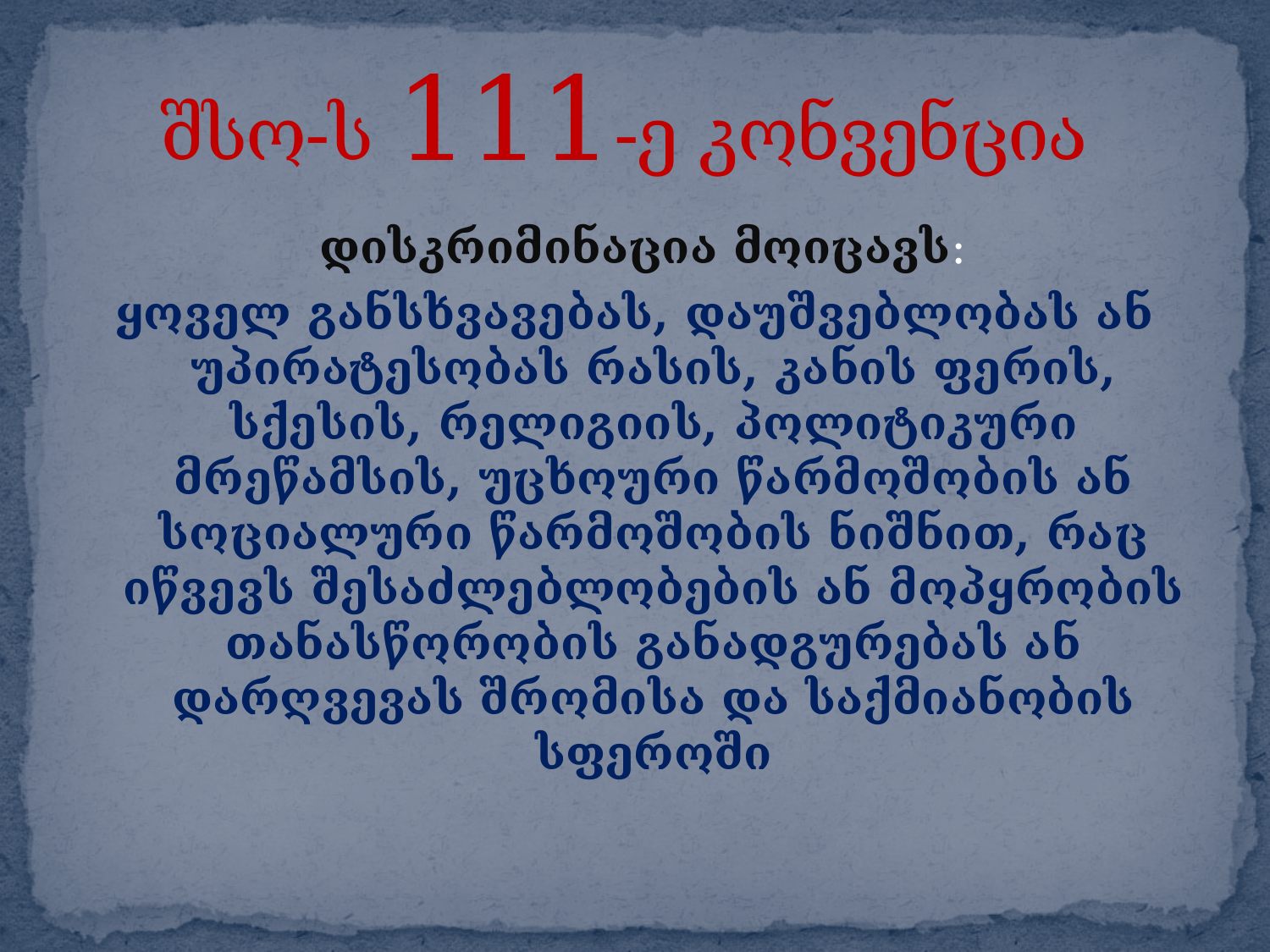

# შსო-ს 111-ე კონვენცია
 დისკრიმინაცია მოიცავს:
ყოველ განსხვავებას, დაუშვებლობას ან უპირატესობას რასის, კანის ფერის, სქესის, რელიგიის, პოლიტიკური მრეწამსის, უცხოური წარმოშობის ან სოციალური წარმოშობის ნიშნით, რაც იწვევს შესაძლებლობების ან მოპყრობის თანასწორობის განადგურებას ან დარღვევას შრომისა და საქმიანობის სფეროში